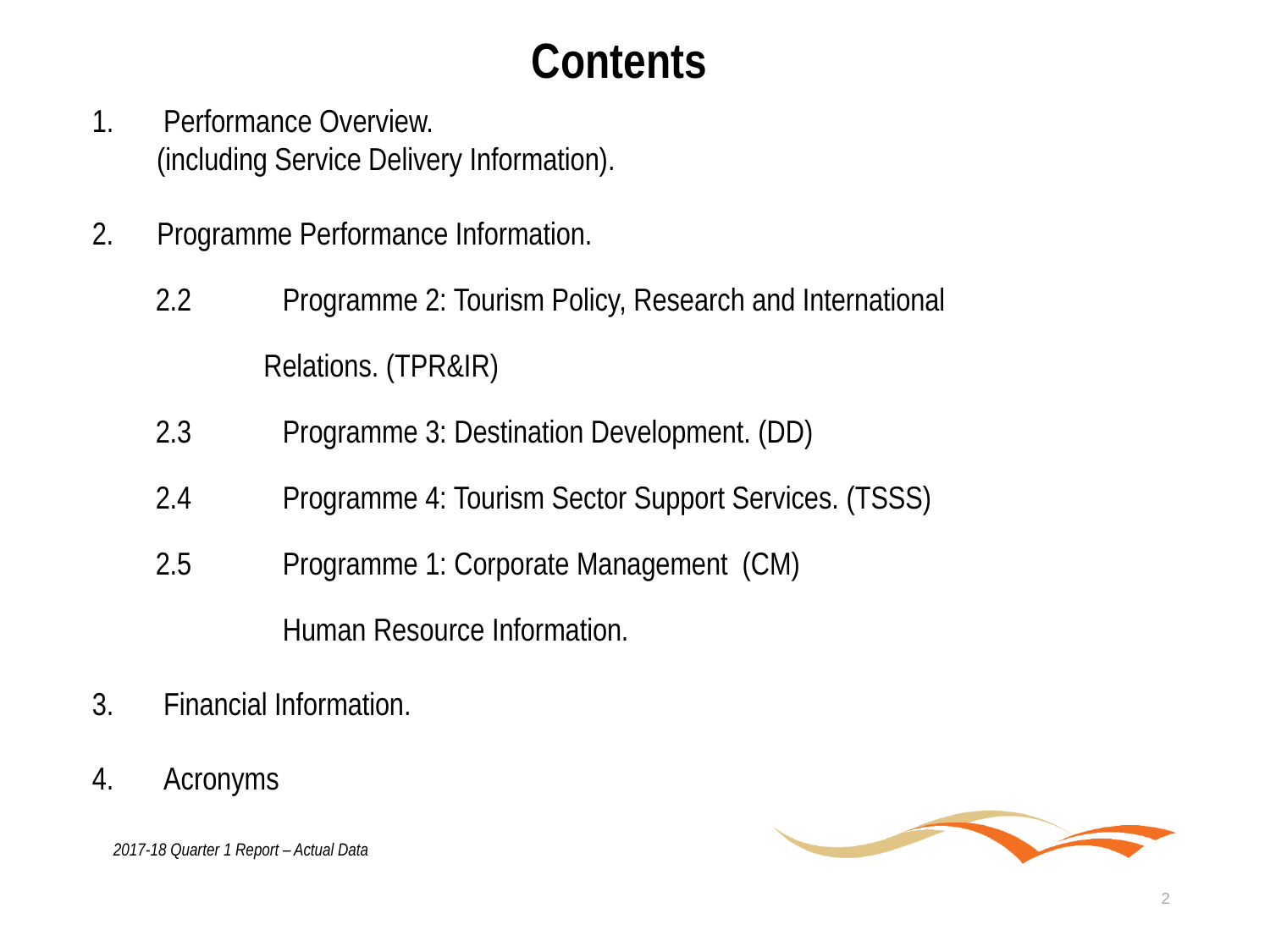

Contents

Performance Overview.
         (including Service Delivery Information).
2.      Programme Performance Information.
2.2	Programme 2: Tourism Policy, Research and International
               Relations. (TPR&IR)
2.3	Programme 3: Destination Development. (DD)
2.4	Programme 4: Tourism Sector Support Services. (TSSS)
2.5 	Programme 1: Corporate Management  (CM)
	Human Resource Information.
Financial Information.
Acronyms

2017-18 Quarter 1 Report – Actual Data
2